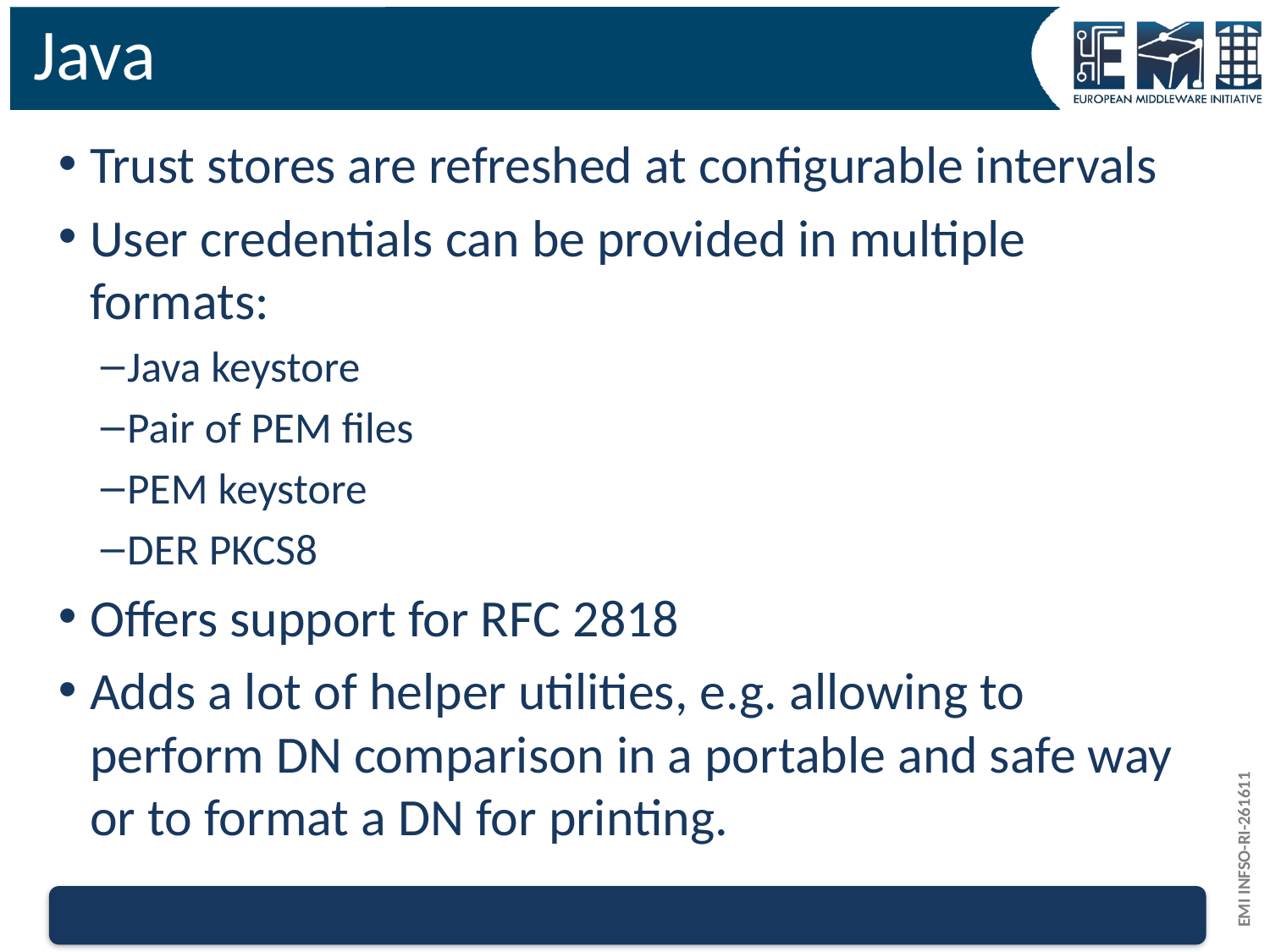

# Java
Trust stores are refreshed at configurable intervals
User credentials can be provided in multiple formats:
Java keystore
Pair of PEM files
PEM keystore
DER PKCS8
Offers support for RFC 2818
Adds a lot of helper utilities, e.g. allowing to perform DN comparison in a portable and safe way or to format a DN for printing.